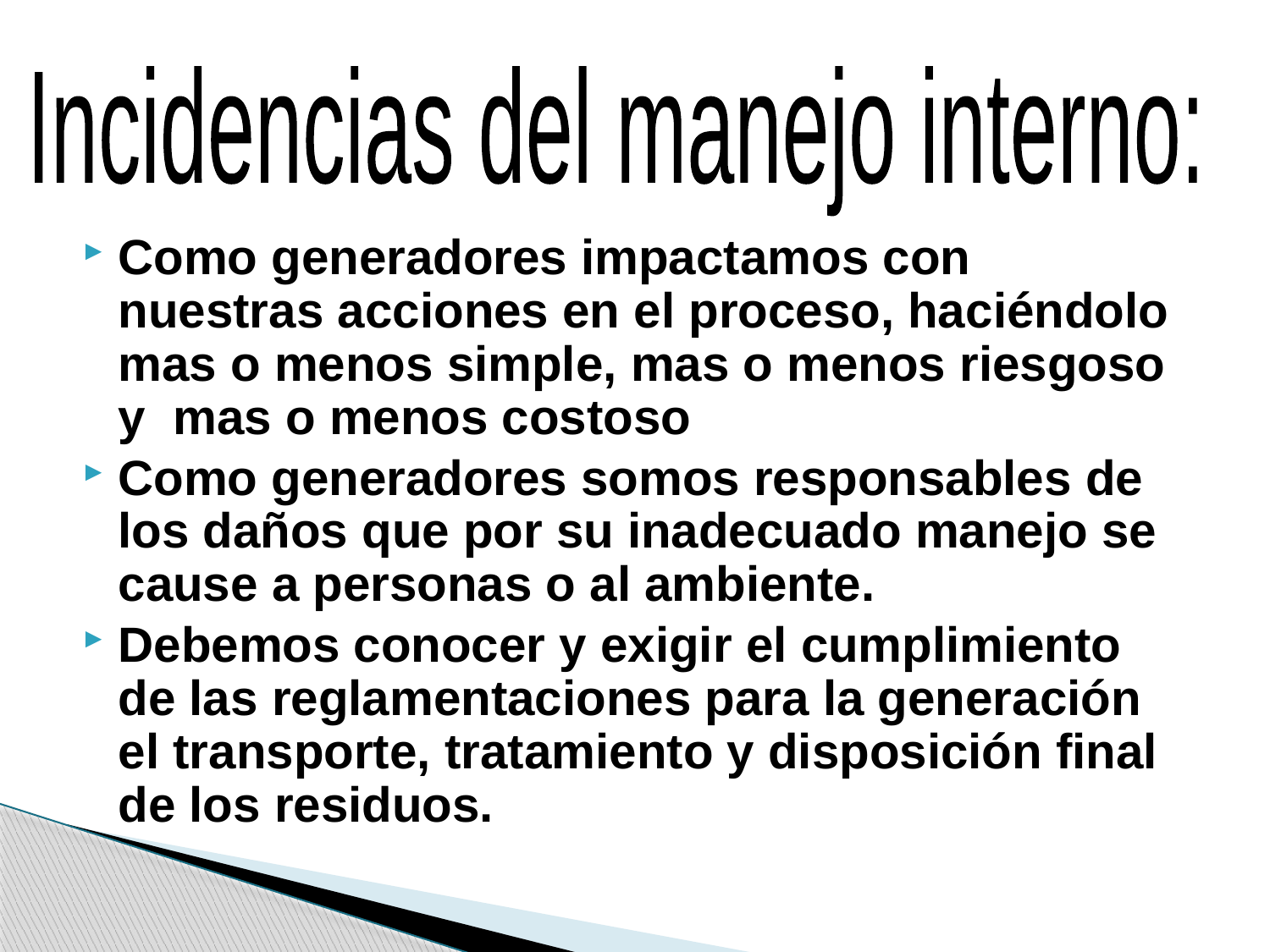

Incidencias del manejo interno:
Como generadores impactamos con nuestras acciones en el proceso, haciéndolo mas o menos simple, mas o menos riesgoso y  mas o menos costoso
Como generadores somos responsables de los daños que por su inadecuado manejo se cause a personas o al ambiente.
Debemos conocer y exigir el cumplimiento de las reglamentaciones para la generación el transporte, tratamiento y disposición final de los residuos.